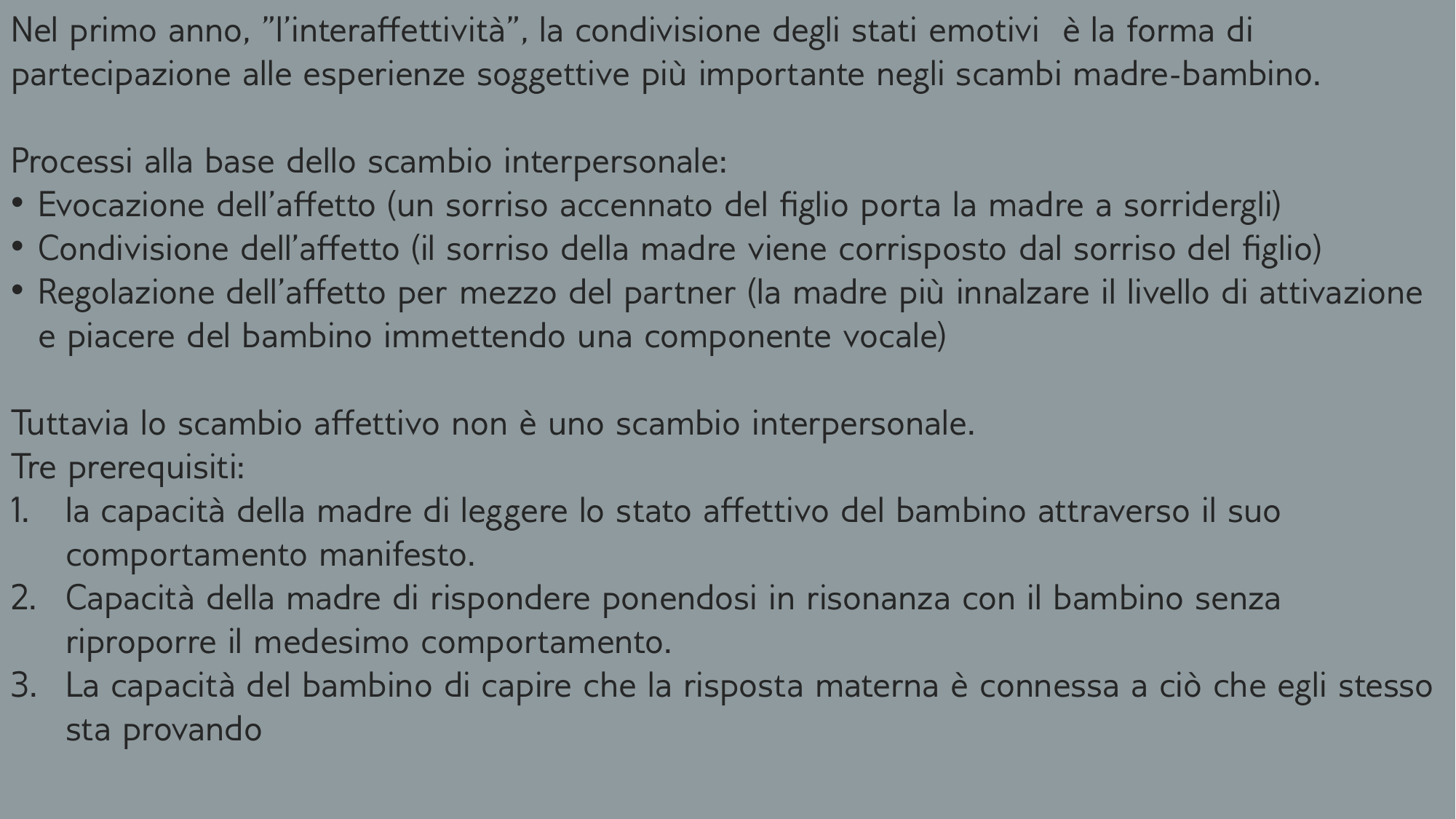

Nel primo anno, ”l’interaffettività”, la condivisione degli stati emotivi  è la forma di partecipazione alle esperienze soggettive più importante negli scambi madre-bambino.

Processi alla base dello scambio interpersonale:
Evocazione dell’affetto (un sorriso accennato del figlio porta la madre a sorridergli)
Condivisione dell’affetto (il sorriso della madre viene corrisposto dal sorriso del figlio)
Regolazione dell’affetto per mezzo del partner (la madre più innalzare il livello di attivazione e piacere del bambino immettendo una componente vocale)

Tuttavia lo scambio affettivo non è uno scambio interpersonale.
Tre prerequisiti:
la capacità della madre di leggere lo stato affettivo del bambino attraverso il suo comportamento manifesto.
Capacità della madre di rispondere ponendosi in risonanza con il bambino senza riproporre il medesimo comportamento.
La capacità del bambino di capire che la risposta materna è connessa a ciò che egli stesso sta provando